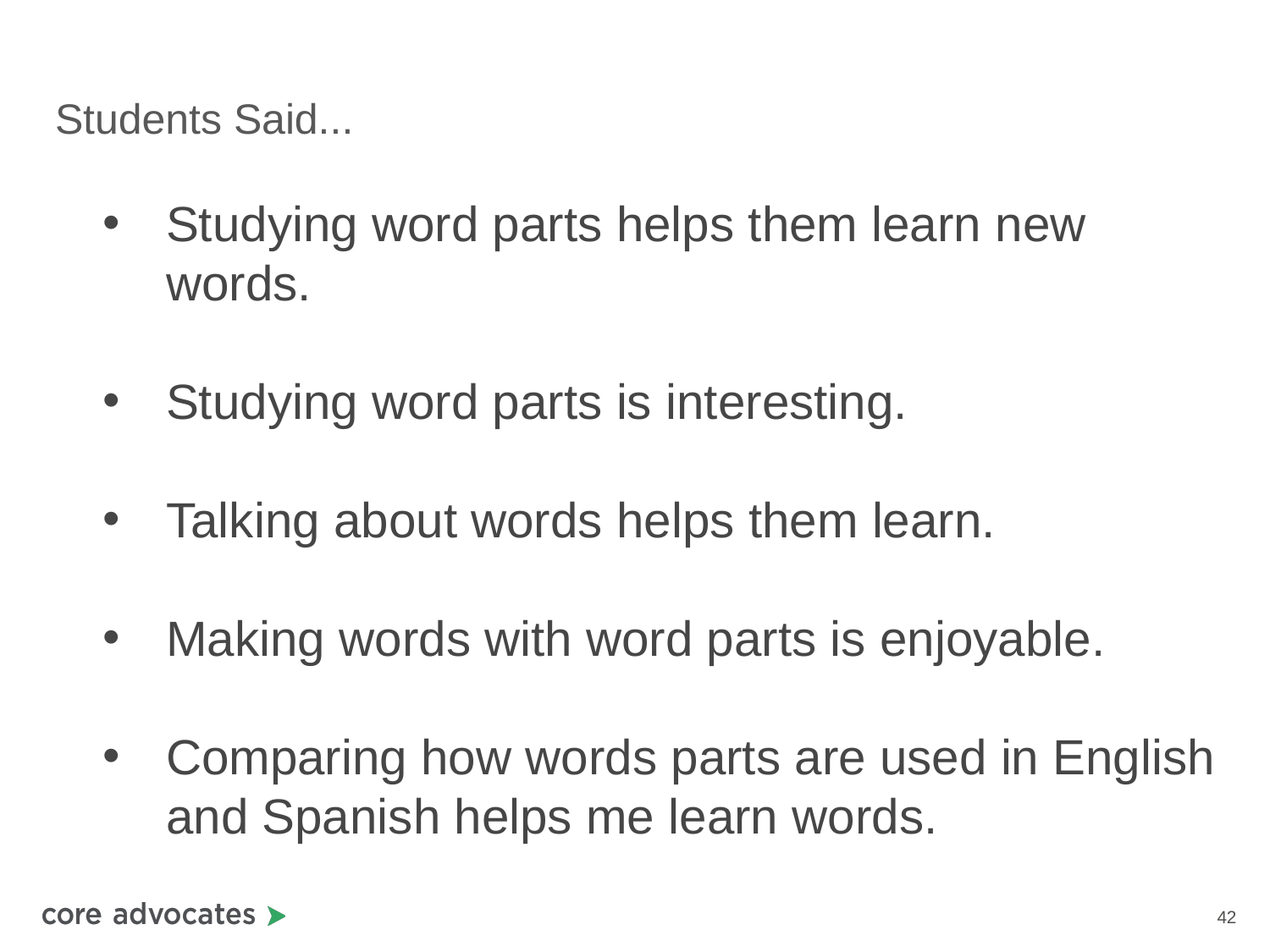

# Students Said...
Studying word parts helps them learn new words.

Studying word parts is interesting.

Talking about words helps them learn.

Making words with word parts is enjoyable.

Comparing how words parts are used in English and Spanish helps me learn words.